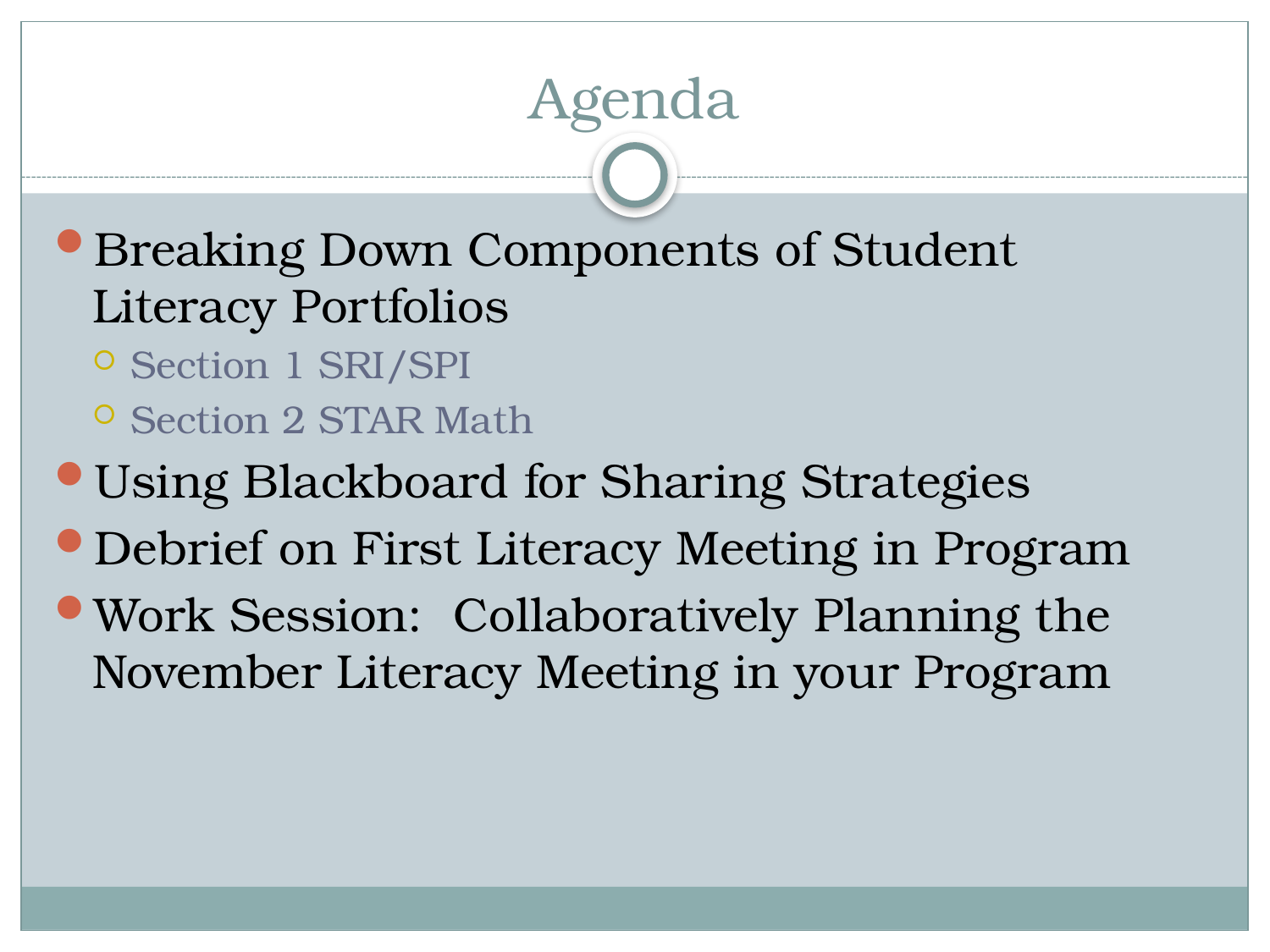

# Agenda
Breaking Down Components of Student Literacy Portfolios
Section 1 SRI/SPI
Section 2 STAR Math
Using Blackboard for Sharing Strategies
Debrief on First Literacy Meeting in Program
Work Session:  Collaboratively Planning the November Literacy Meeting in your Program